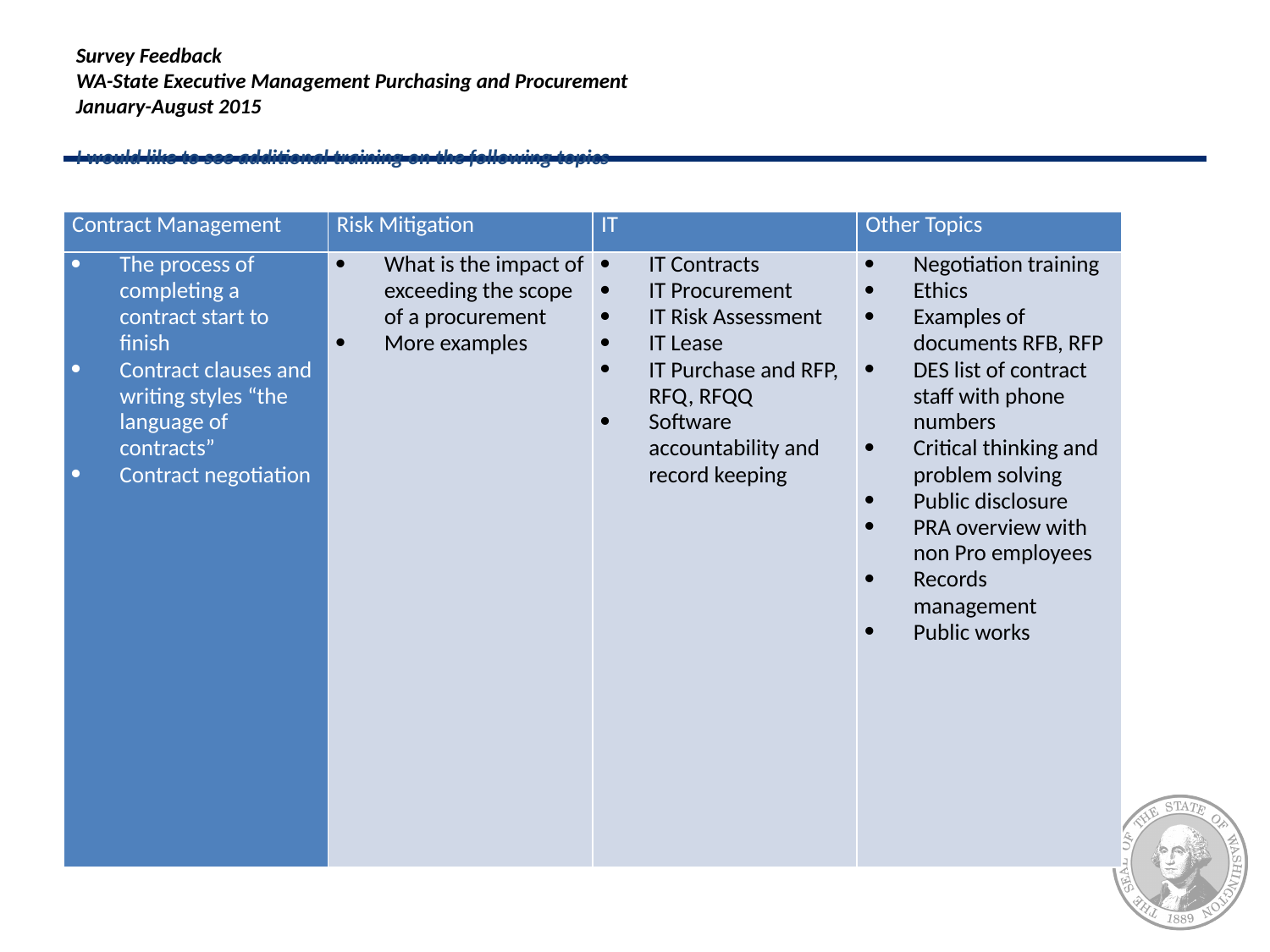

# Survey Feedback WA-State Executive Management Purchasing and Procurement January-August 2015 I would like to see additional training on the following topics
| Contract Management | Risk Mitigation | IT | Other Topics |
| --- | --- | --- | --- |
| The process of completing a contract start to finish Contract clauses and writing styles “the language of contracts” Contract negotiation | What is the impact of exceeding the scope of a procurement More examples | IT Contracts IT Procurement IT Risk Assessment IT Lease IT Purchase and RFP, RFQ, RFQQ Software accountability and record keeping | Negotiation training Ethics Examples of documents RFB, RFP DES list of contract staff with phone numbers Critical thinking and problem solving Public disclosure PRA overview with non Pro employees Records management Public works |